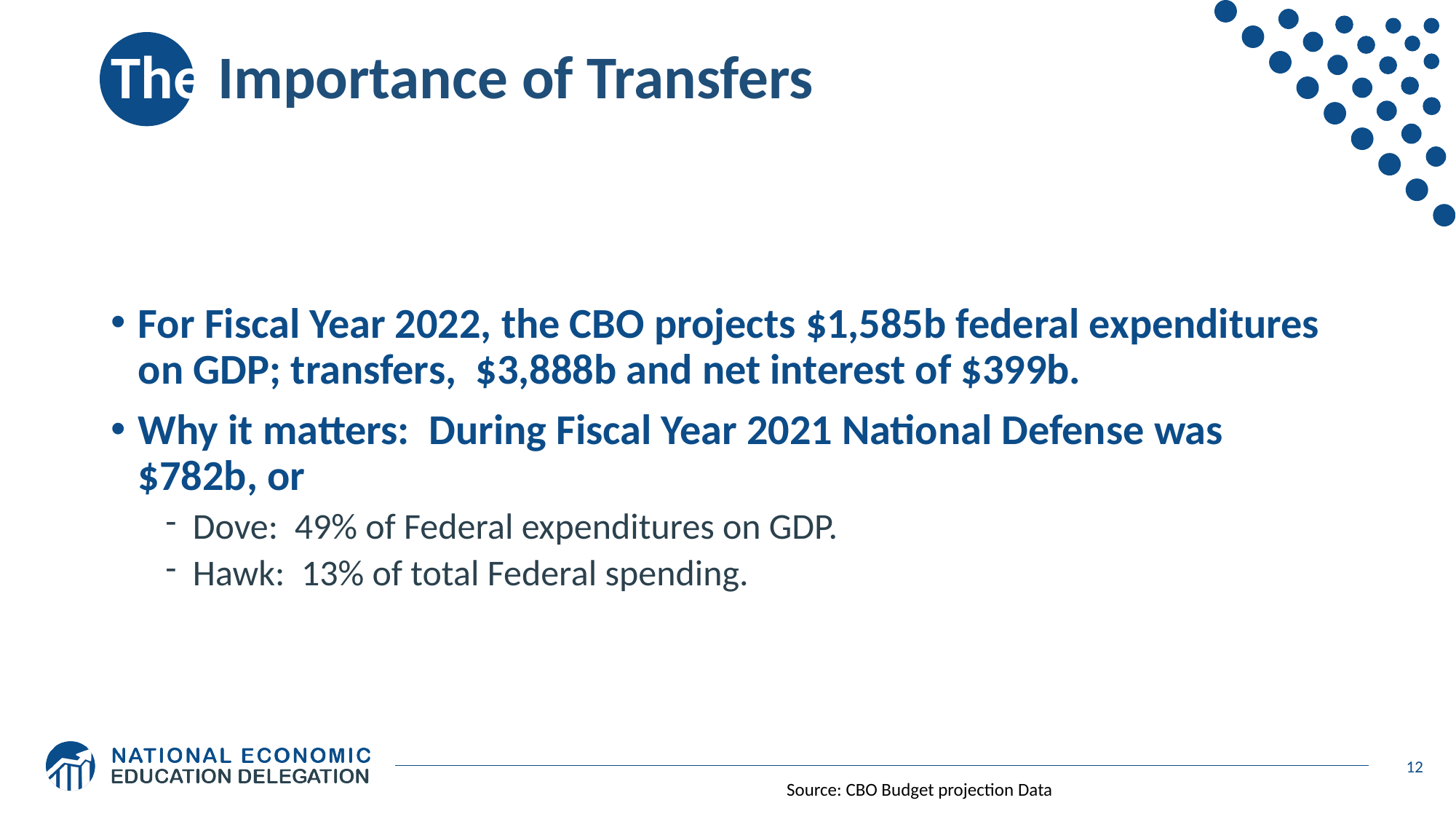

# The Importance of Transfers
For Fiscal Year 2022, the CBO projects $1,585b federal expenditures on GDP; transfers,  $3,888b and net interest of $399b.
Why it matters:  During Fiscal Year 2021 National Defense was $782b, or
Dove:  49% of Federal expenditures on GDP.
Hawk:  13% of total Federal spending.
12
Source: CBO Budget projection Data